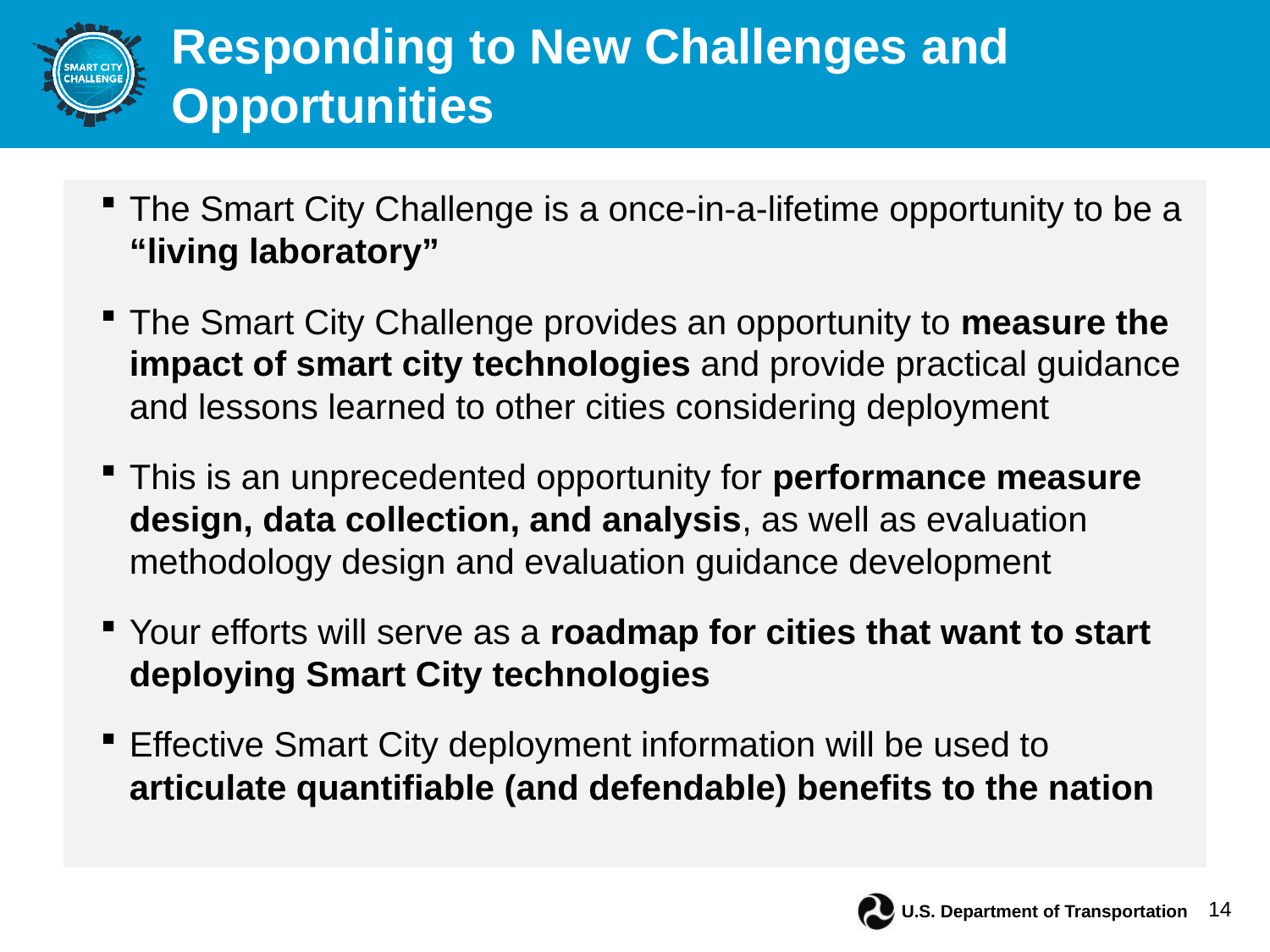

# Responding to New Challenges and Opportunities
The Smart City Challenge is a once-in-a-lifetime opportunity to be a “living laboratory”
The Smart City Challenge provides an opportunity to measure the impact of smart city technologies and provide practical guidance and lessons learned to other cities considering deployment
This is an unprecedented opportunity for performance measure design, data collection, and analysis, as well as evaluation methodology design and evaluation guidance development
Your efforts will serve as a roadmap for cities that want to start deploying Smart City technologies
Effective Smart City deployment information will be used to articulate quantifiable (and defendable) benefits to the nation